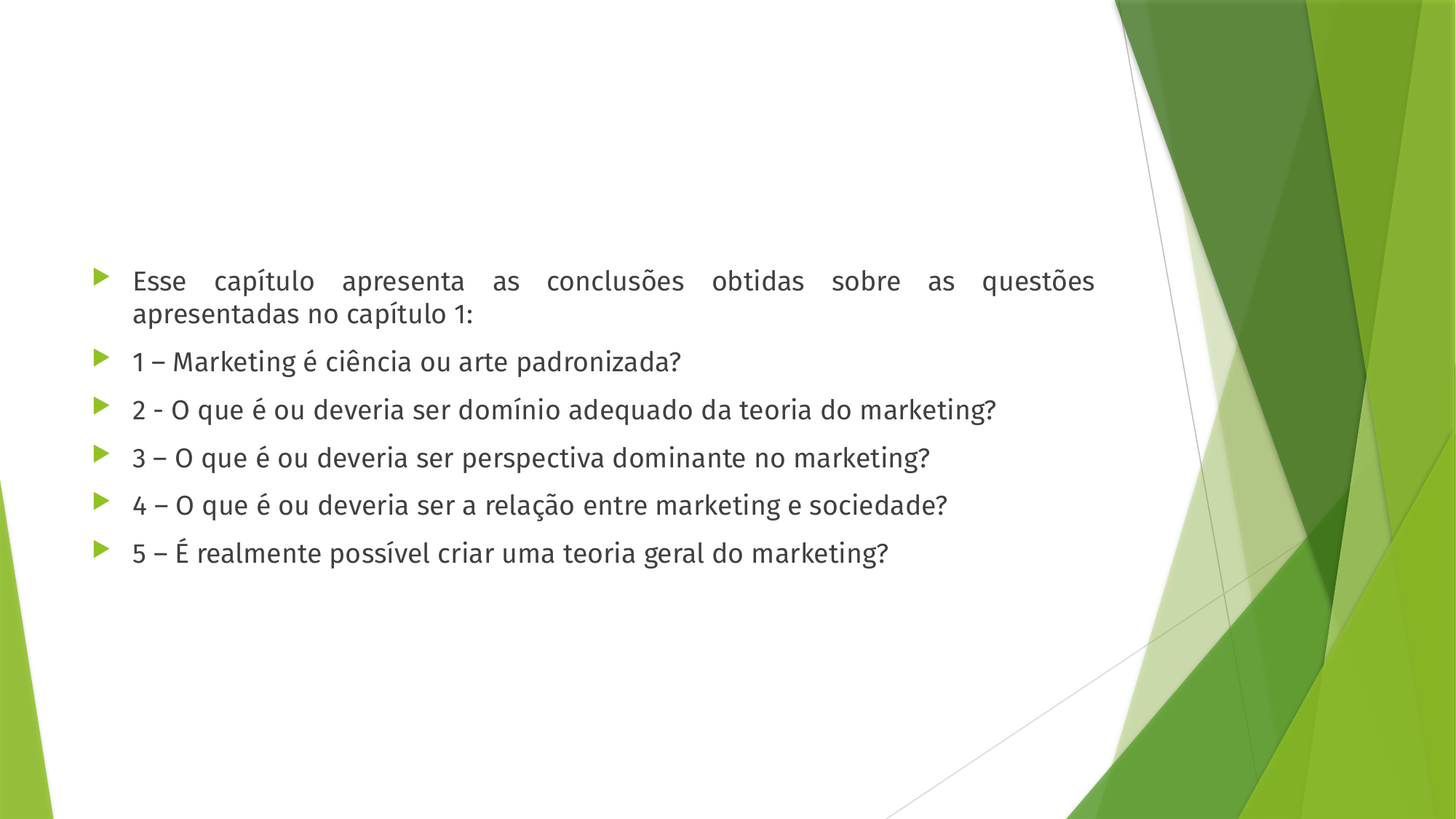

#
Esse capítulo apresenta as conclusões obtidas sobre as questões apresentadas no capítulo 1:
1 – Marketing é ciência ou arte padronizada?
2 - O que é ou deveria ser domínio adequado da teoria do marketing?
3 – O que é ou deveria ser perspectiva dominante no marketing?
4 – O que é ou deveria ser a relação entre marketing e sociedade?
5 – É realmente possível criar uma teoria geral do marketing?